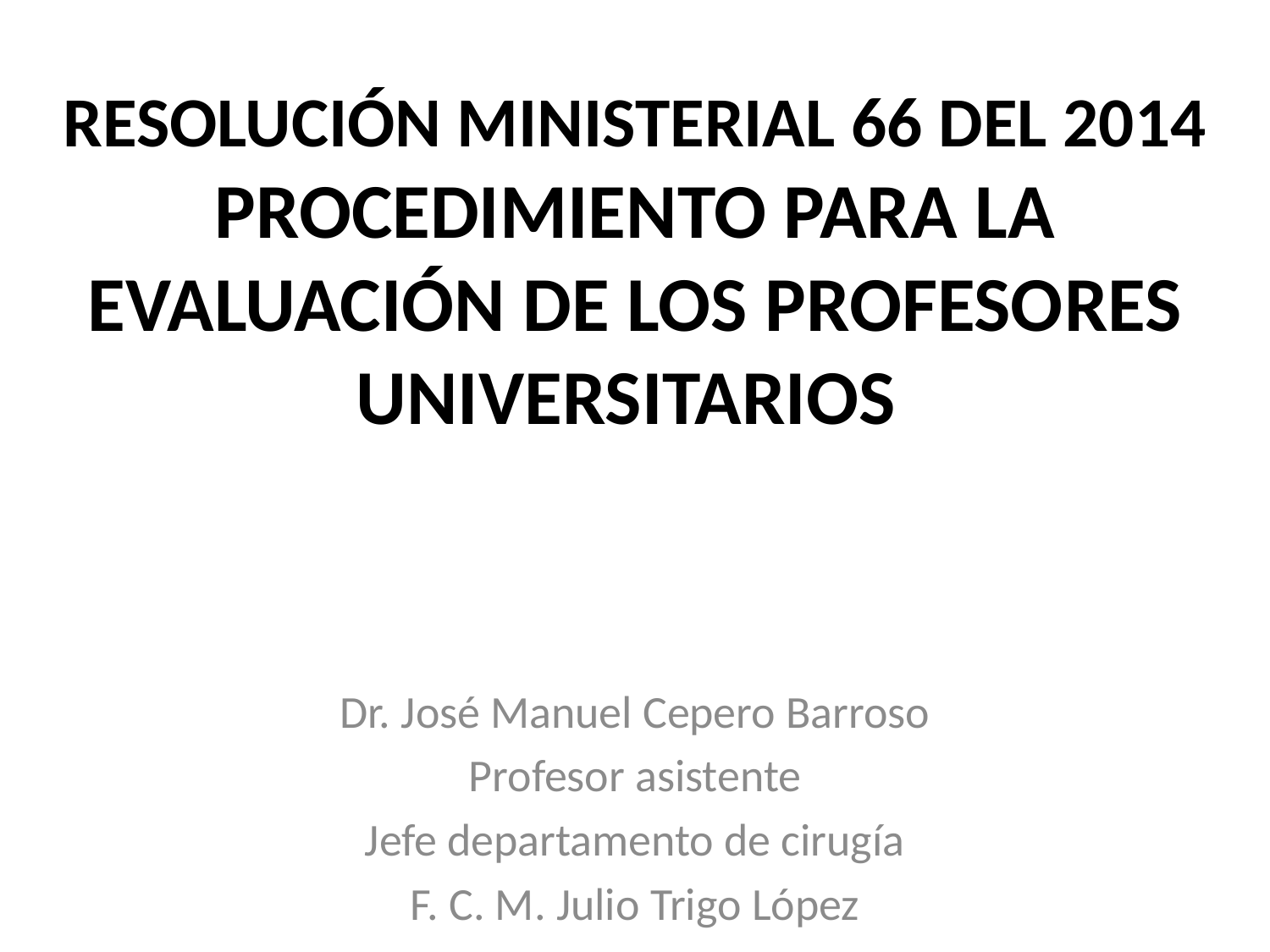

# RESOLUCIÓN MINISTERIAL 66 DEL 2014 PROCEDIMIENTO PARA LA EVALUACIÓN DE LOS PROFESO­RES UNIVERSITARIOS
Dr. José Manuel Cepero Barroso
Profesor asistente
Jefe departamento de cirugía
F. C. M. Julio Trigo López